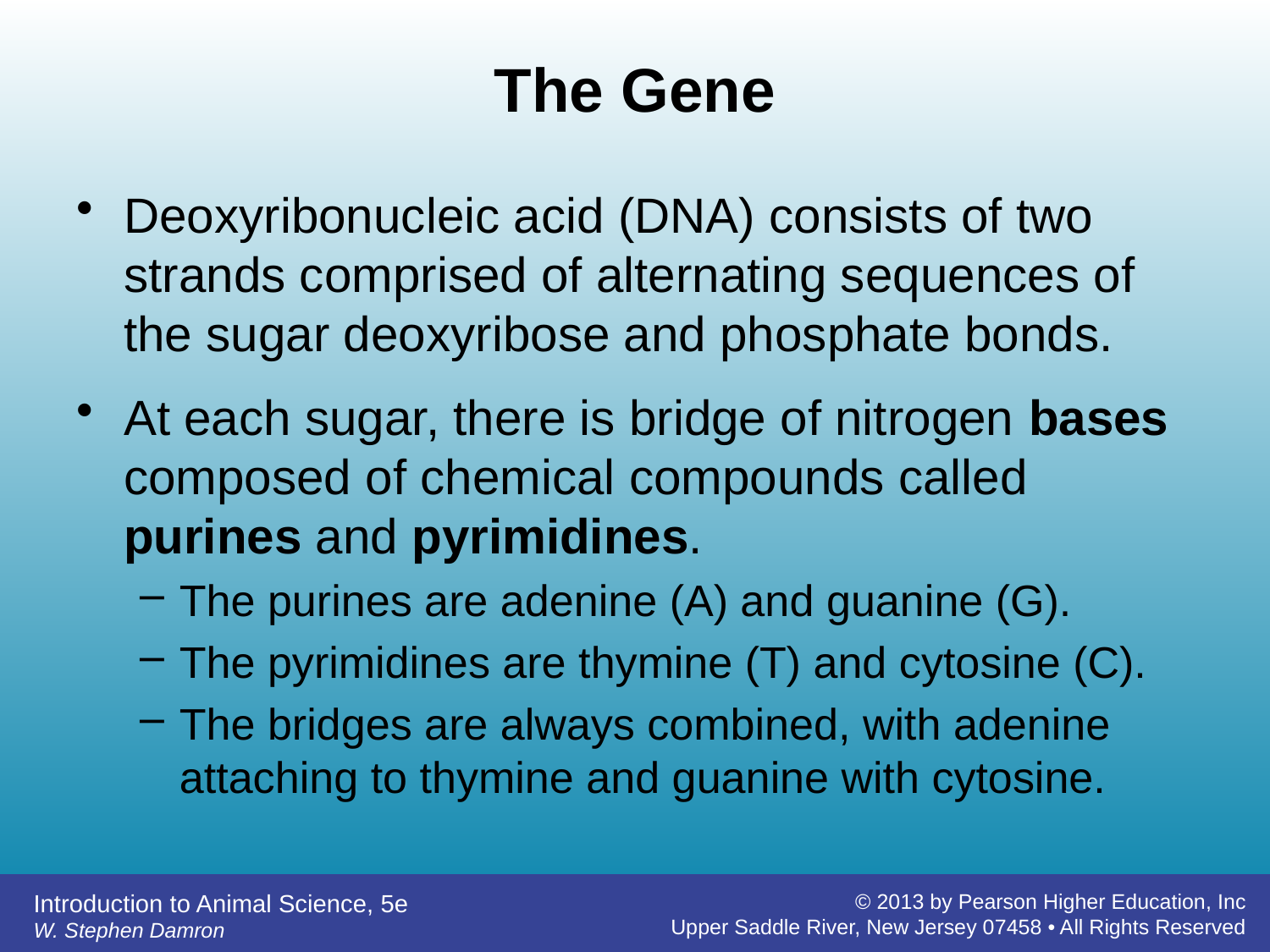

# The Gene
Deoxyribonucleic acid (DNA) consists of two strands comprised of alternating sequences of the sugar deoxyribose and phosphate bonds.
At each sugar, there is bridge of nitrogen bases composed of chemical compounds called purines and pyrimidines.
The purines are adenine (A) and guanine (G).
The pyrimidines are thymine (T) and cytosine (C).
The bridges are always combined, with adenine attaching to thymine and guanine with cytosine.